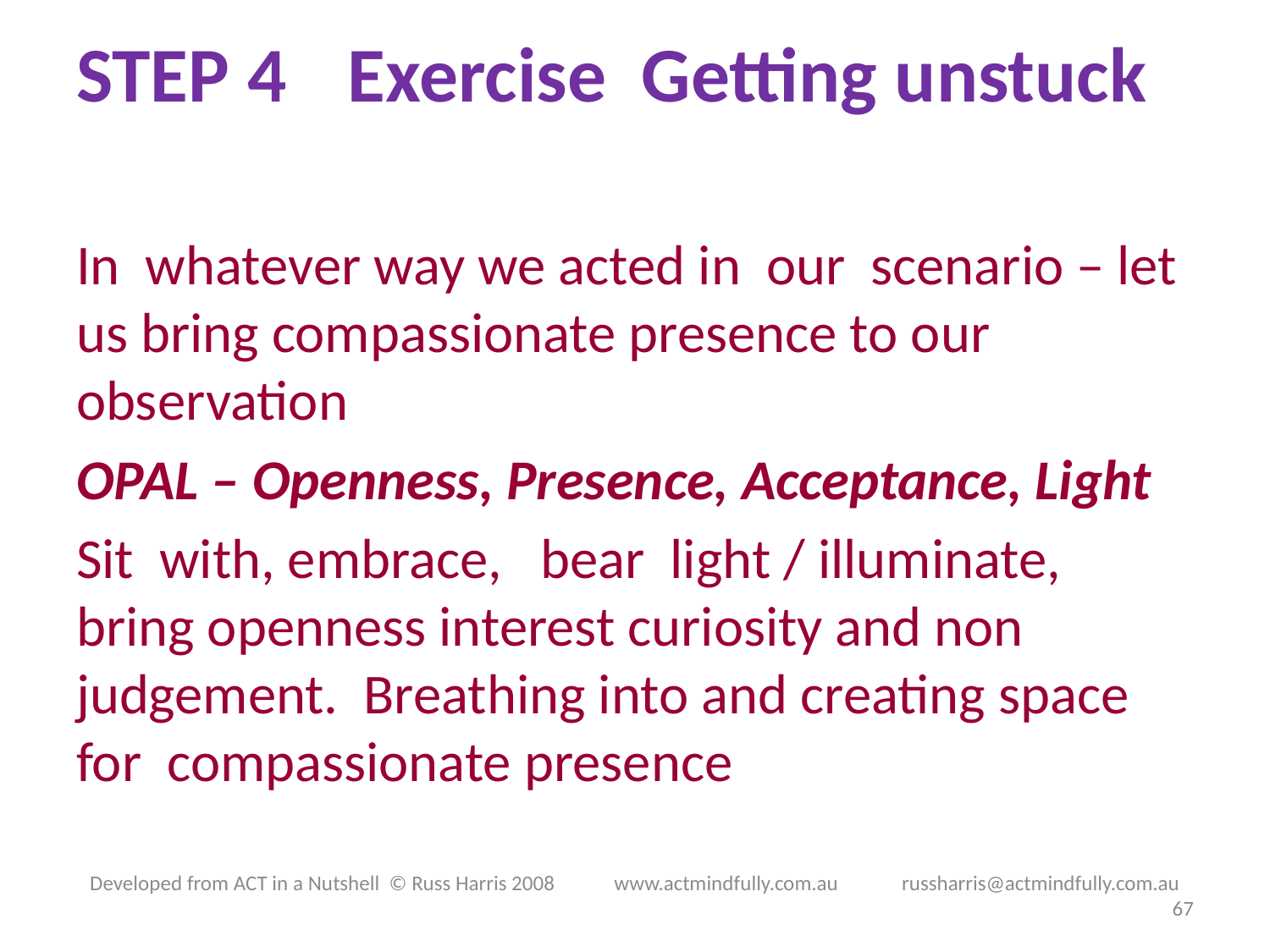

# STEP 4	 Exercise  Getting unstuck
In  whatever way we acted in  our  scenario – let us bring compassionate presence to our observation
OPAL – Openness, Presence, Acceptance, Light
Sit  with, embrace,   bear  light / illuminate,  bring openness interest curiosity and non judgement.  Breathing into and creating space  for  compassionate presence

Developed from ACT in a Nutshell  © Russ Harris 2008            www.actmindfully.com.au             russharris@actmindfully.com.au
67